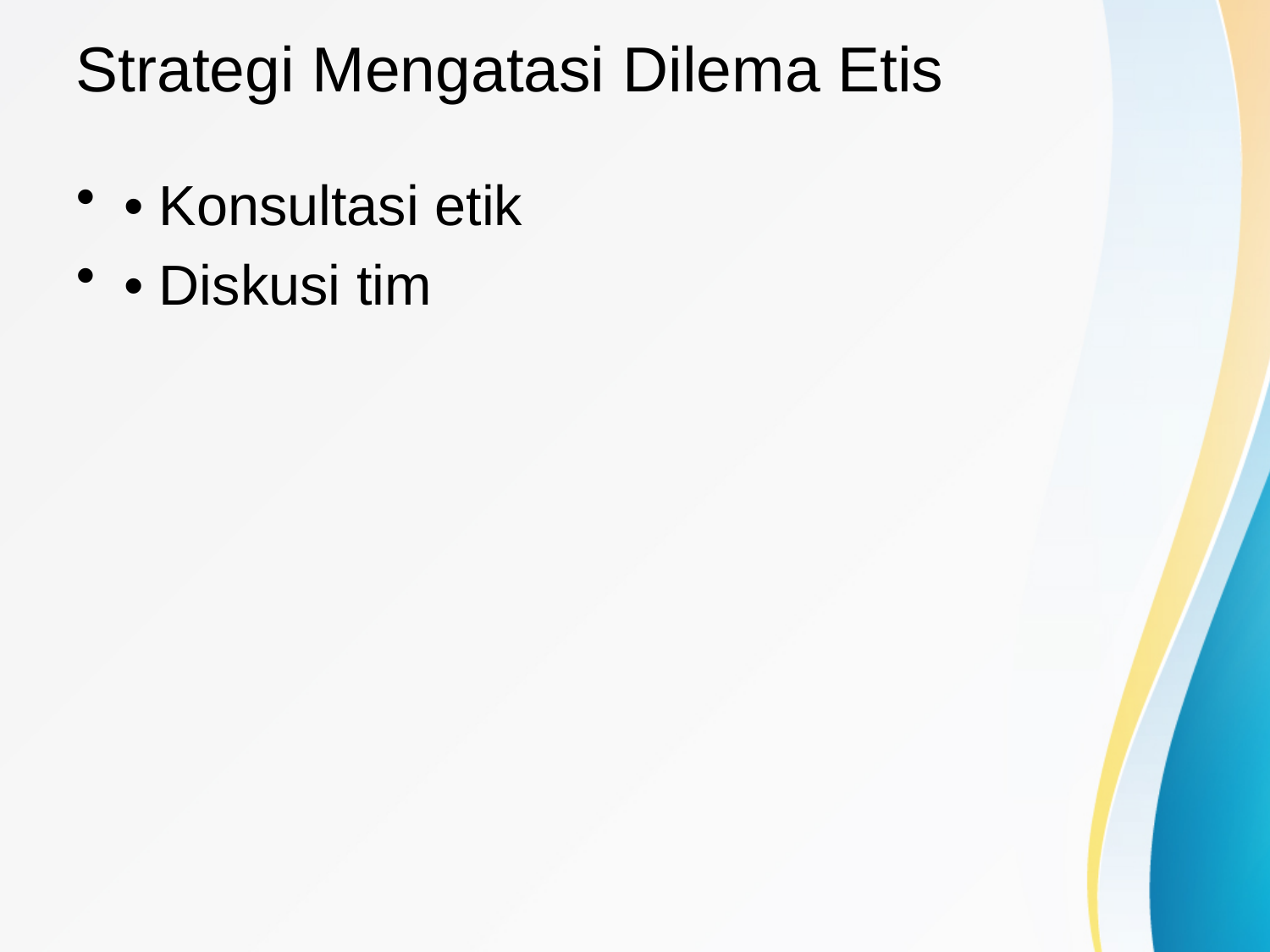

# Strategi Mengatasi Dilema Etis
• Konsultasi etik
• Diskusi tim